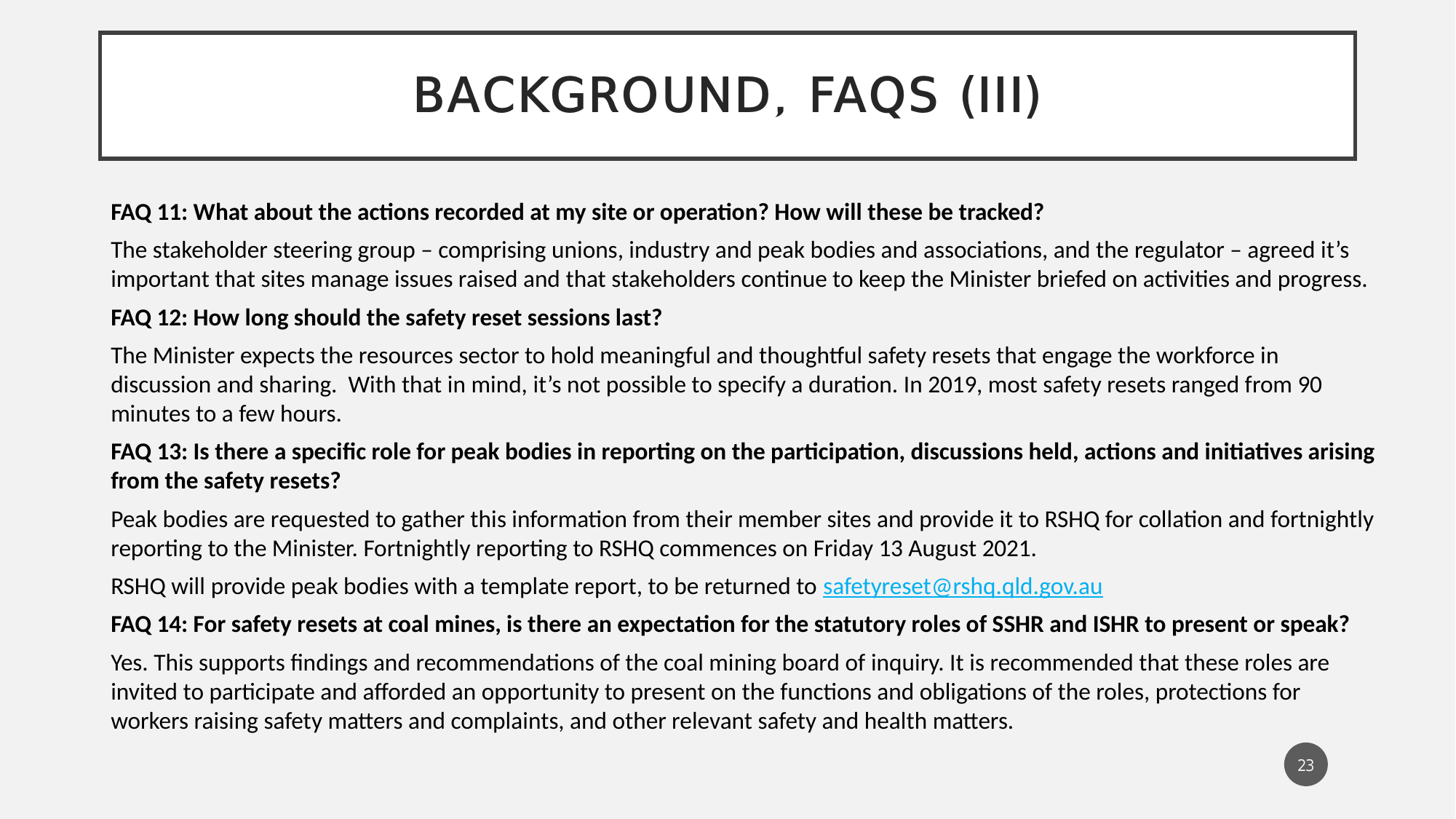

# Background, FAQs (iii)
FAQ 11: What about the actions recorded at my site or operation? How will these be tracked?
The stakeholder steering group – comprising unions, industry and peak bodies and associations, and the regulator – agreed it’s important that sites manage issues raised and that stakeholders continue to keep the Minister briefed on activities and progress.
FAQ 12: How long should the safety reset sessions last?
The Minister expects the resources sector to hold meaningful and thoughtful safety resets that engage the workforce in discussion and sharing.  With that in mind, it’s not possible to specify a duration. In 2019, most safety resets ranged from 90 minutes to a few hours.
FAQ 13: Is there a specific role for peak bodies in reporting on the participation, discussions held, actions and initiatives arising from the safety resets?
Peak bodies are requested to gather this information from their member sites and provide it to RSHQ for collation and fortnightly reporting to the Minister. Fortnightly reporting to RSHQ commences on Friday 13 August 2021.
RSHQ will provide peak bodies with a template report, to be returned to safetyreset@rshq.qld.gov.au
FAQ 14: For safety resets at coal mines, is there an expectation for the statutory roles of SSHR and ISHR to present or speak?
Yes. This supports findings and recommendations of the coal mining board of inquiry. It is recommended that these roles are invited to participate and afforded an opportunity to present on the functions and obligations of the roles, protections for workers raising safety matters and complaints, and other relevant safety and health matters.
23